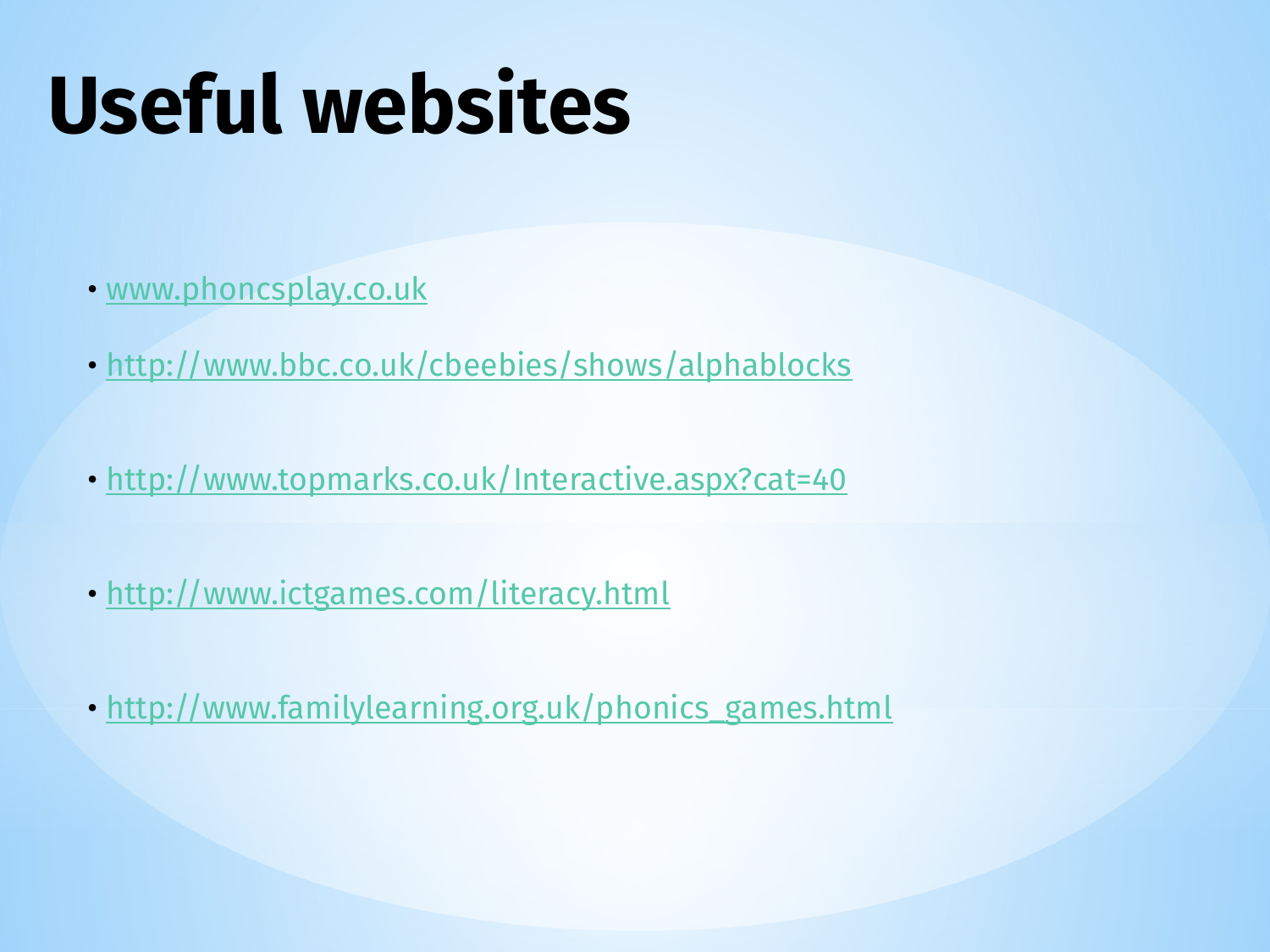

# Useful websites

• www.phoncsplay.co.uk

• http://www.bbc.co.uk/cbeebies/shows/alphablocks

• http://www.topmarks.co.uk/Interactive.aspx?cat=40

• http://www.ictgames.com/literacy.html

• http://www.familylearning.org.uk/phonics_games.html